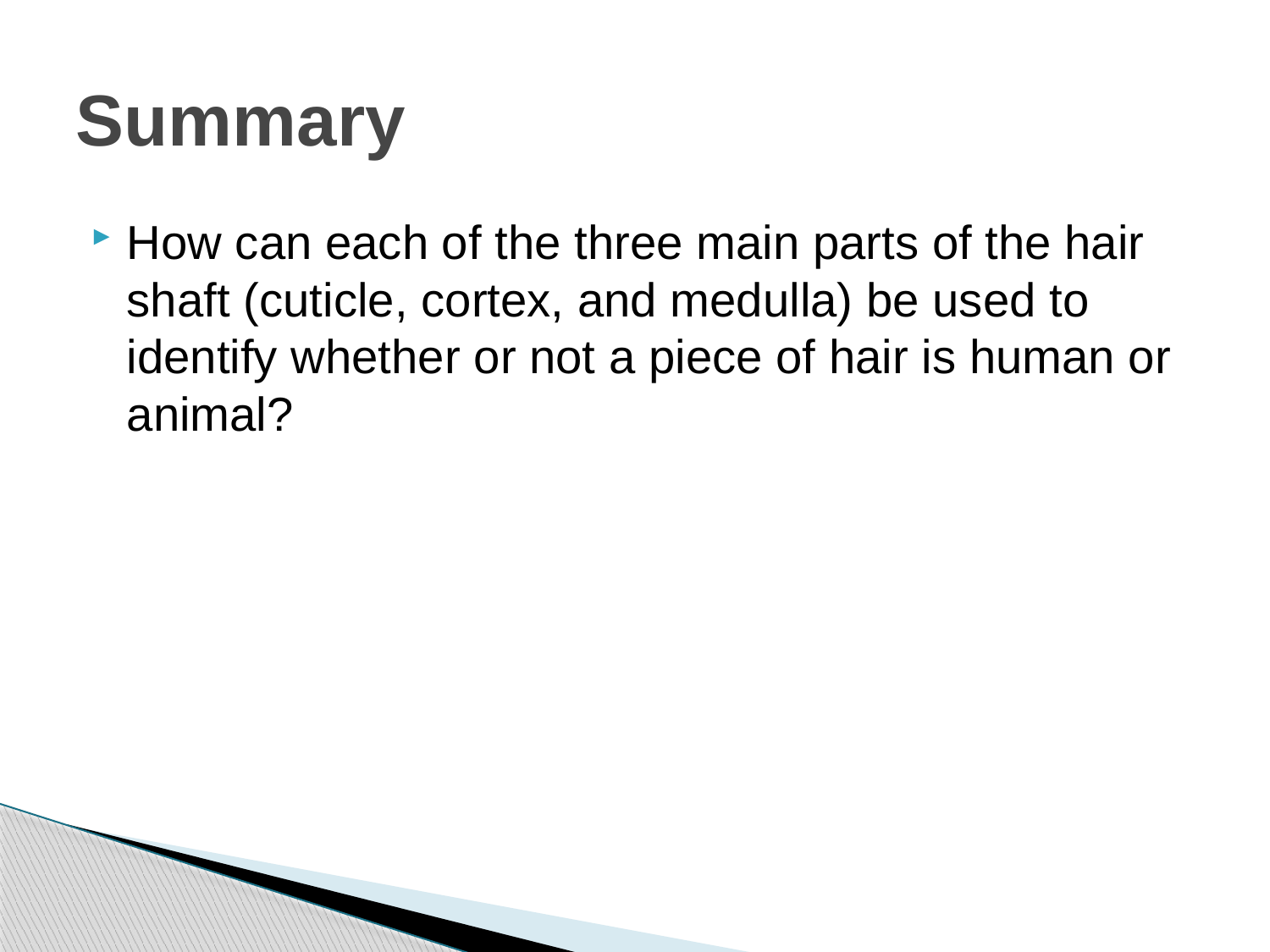

# Summary
How can each of the three main parts of the hair shaft (cuticle, cortex, and medulla) be used to identify whether or not a piece of hair is human or animal?